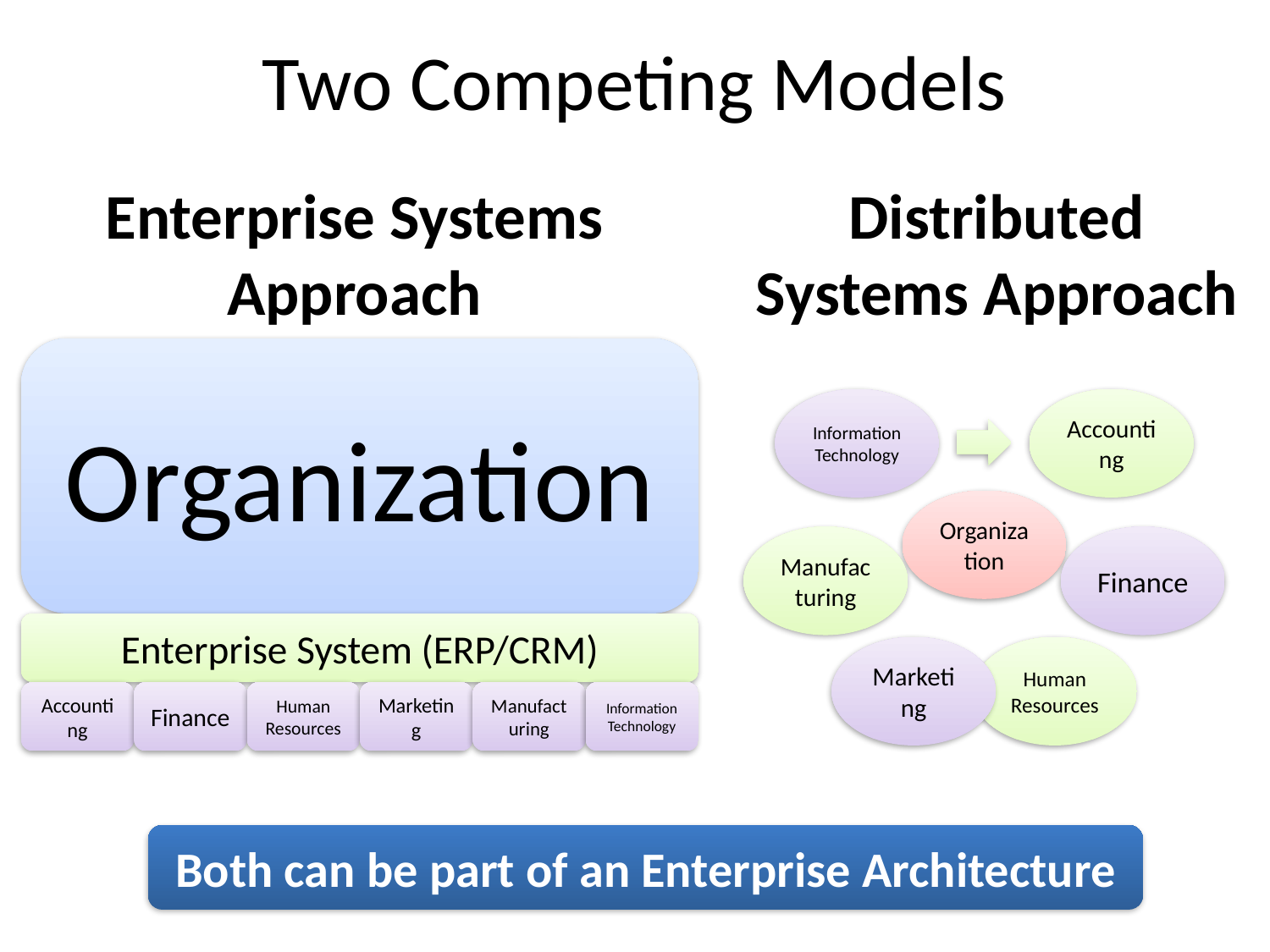

# Two Competing Models
Distributed Systems Approach
Enterprise Systems Approach
Organization
Accounting
Finance
Human Resources
Marketing
Manufacturing
Information Technology
Enterprise System (ERP/CRM)
Accounting
Finance
Human Resources
Marketing
Manufacturing
Information Technology
Organization
Both can be part of an Enterprise Architecture